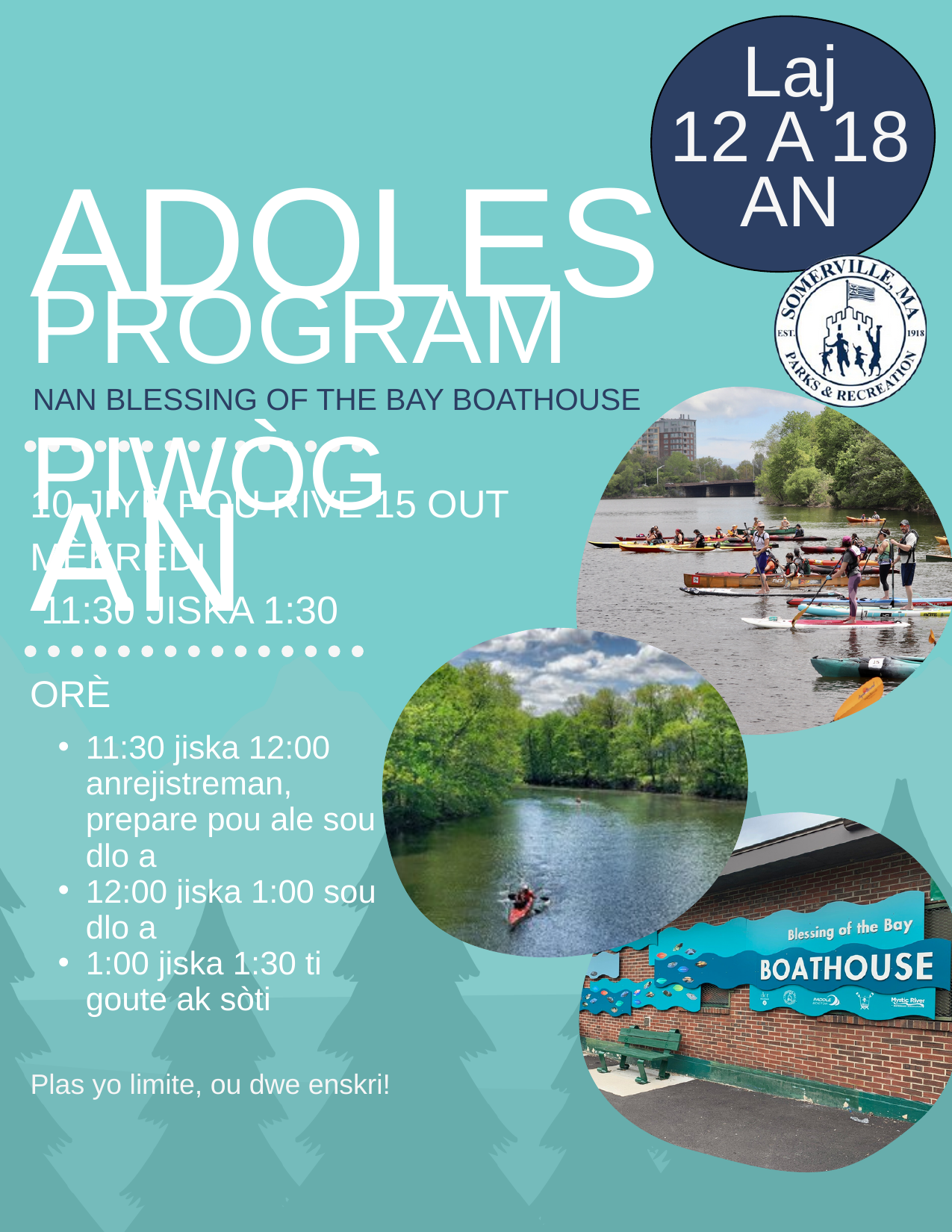

ADOLESAN

Laj
12 A 18 AN
PROGRAM PIWÒG

NAN BLESSING OF THE BAY BOATHOUSE

10 JIYÈ POU RIVE 15 OUT
MÈKREDI
 11:30 JISKA 1:30

ORÈ
11:30 jiska 12:00 anrejistreman, prepare pou ale sou dlo a
12:00 jiska 1:00 sou dlo a
1:00 jiska 1:30 ti goute ak sòti

Plas yo limite, ou dwe enskri!